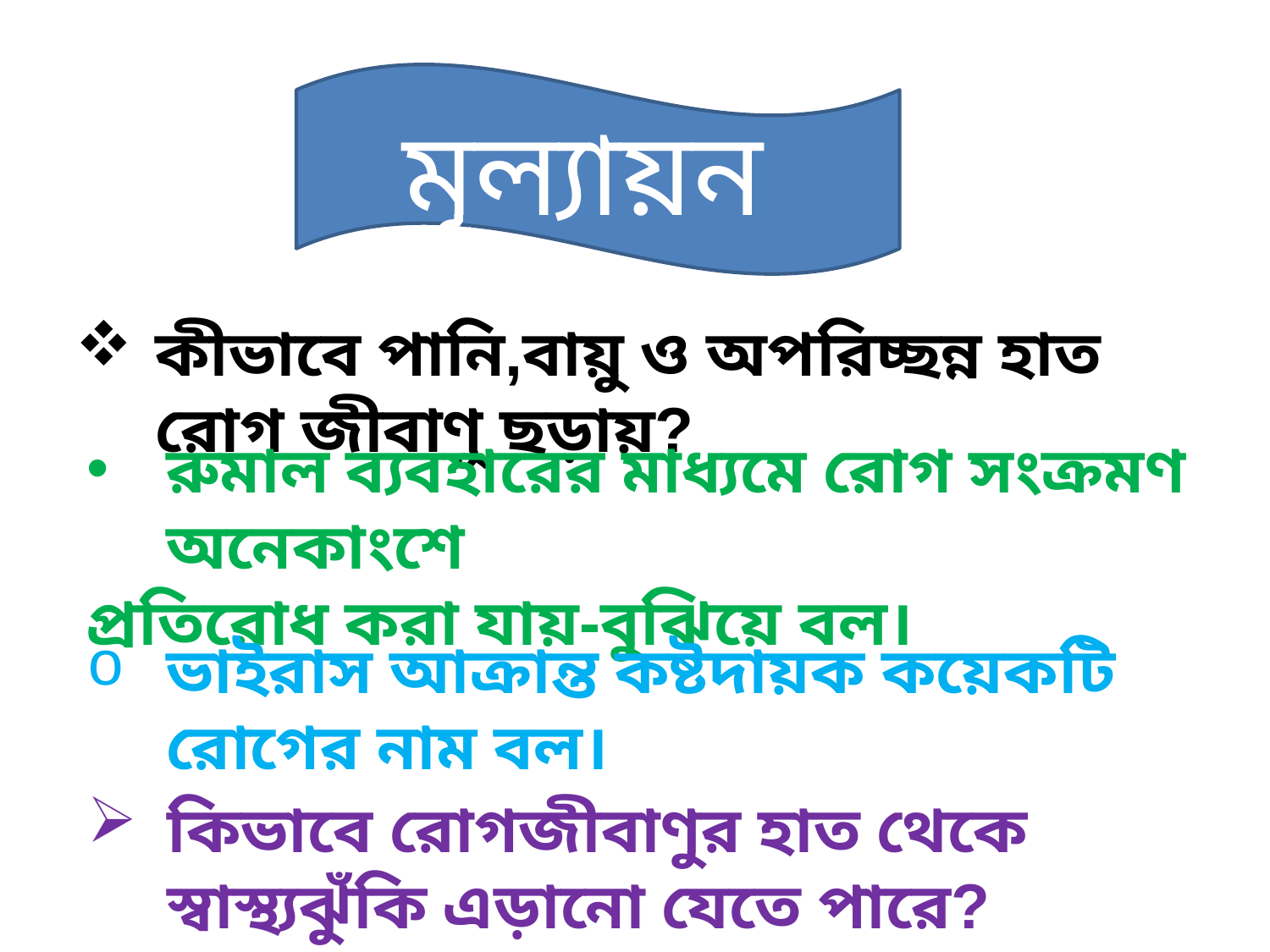

মূল্যায়ন
কীভাবে পানি,বায়ু ও অপরিচ্ছন্ন হাত রোগ জীবাণু ছড়ায়?
রুমাল ব্যবহারের মাধ্যমে রোগ সংক্রমণ অনেকাংশে
প্রতিরোধ করা যায়-বুঝিয়ে বল।
ভাইরাস আক্রান্ত কষ্টদায়ক কয়েকটি রোগের নাম বল।
কিভাবে রোগজীবাণুর হাত থেকে স্বাস্থ্যঝুঁকি এড়ানো যেতে পারে?